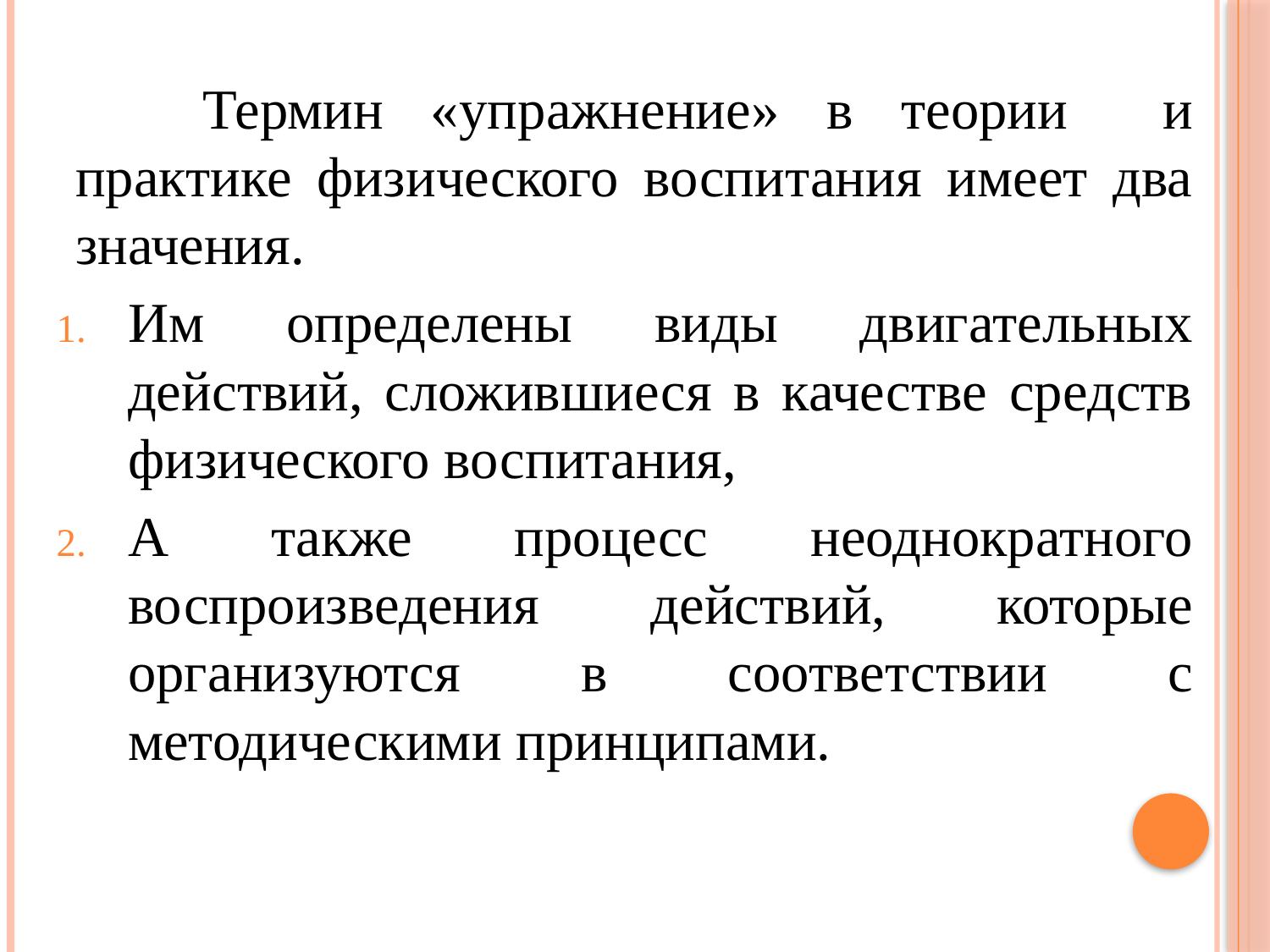

Термин «упражнение» в теории  и практике физического воспитания имеет два значения.
Им определены виды двигательных действий, сложившиеся в качестве средств физического воспитания,
А также процесс неоднократного воспроизведения действий, которые организуются в соответствии с методическими принципами.